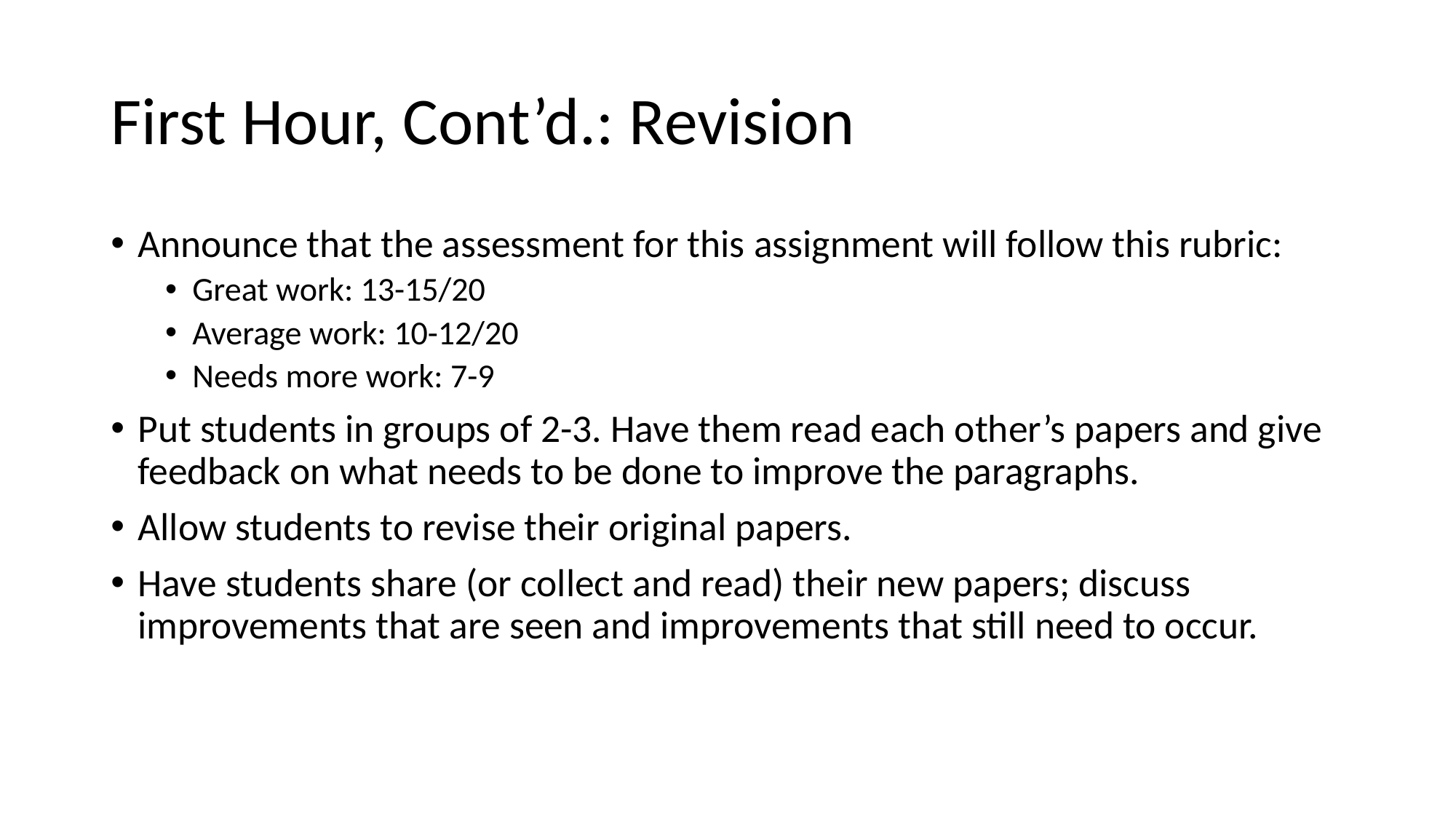

# First Hour, Cont’d.: Revision
Announce that the assessment for this assignment will follow this rubric:
Great work: 13-15/20
Average work: 10-12/20
Needs more work: 7-9
Put students in groups of 2-3. Have them read each other’s papers and give feedback on what needs to be done to improve the paragraphs.
Allow students to revise their original papers.
Have students share (or collect and read) their new papers; discuss improvements that are seen and improvements that still need to occur.